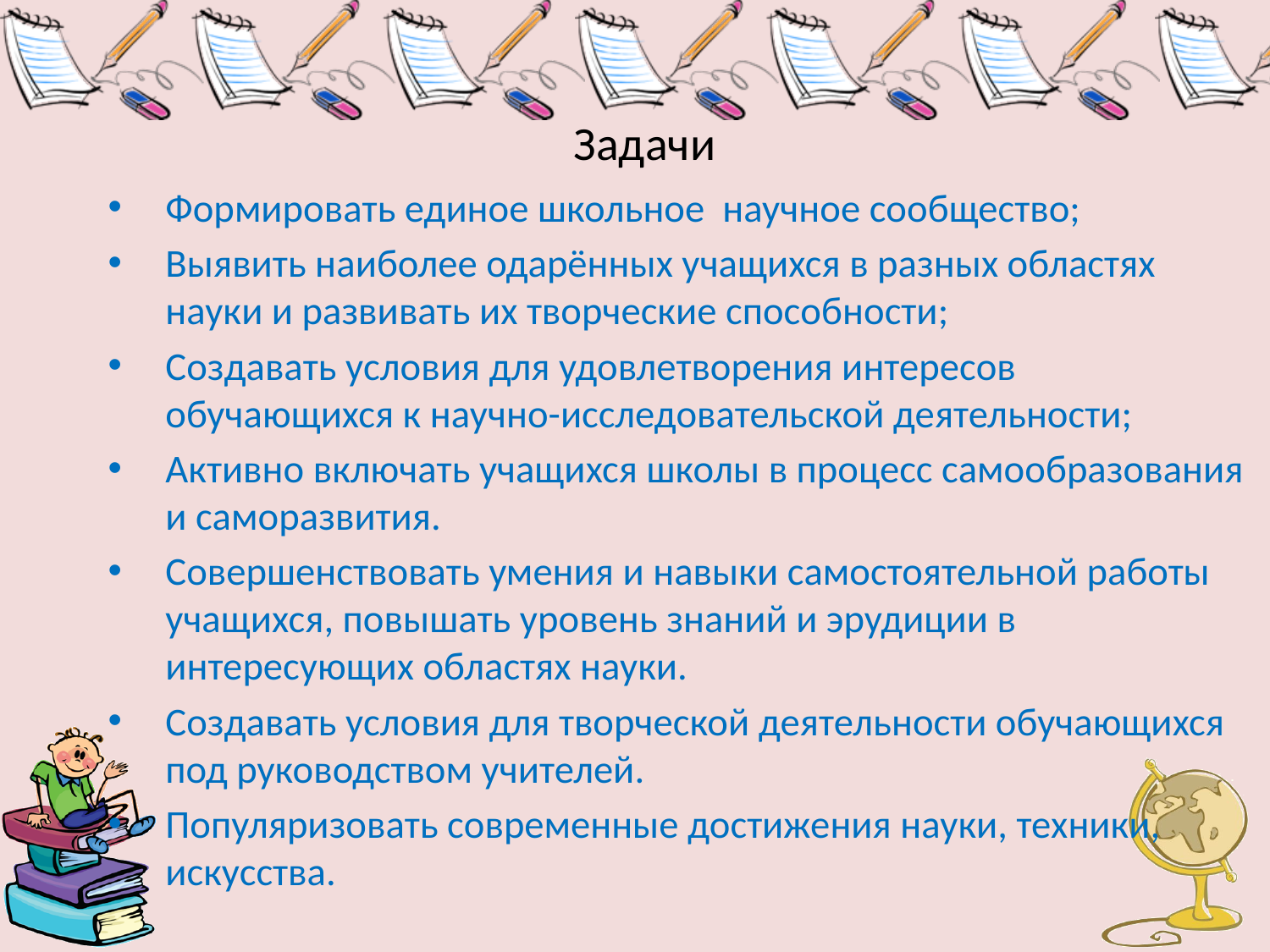

# Задачи
Формировать единое школьное  научное сообщество;
Выявить наиболее одарённых учащихся в разных областях науки и развивать их творческие способности;
Создавать условия для удовлетворения интересов обучающихся к научно-исследовательской деятельности;
Активно включать учащихся школы в процесс самообразования и саморазвития.
Совершенствовать умения и навыки самостоятельной работы учащихся, повышать уровень знаний и эрудиции в интересующих областях науки.
Создавать условия для творческой деятельности обучающихся под руководством учителей.
Популяризовать современные достижения науки, техники, искусства.